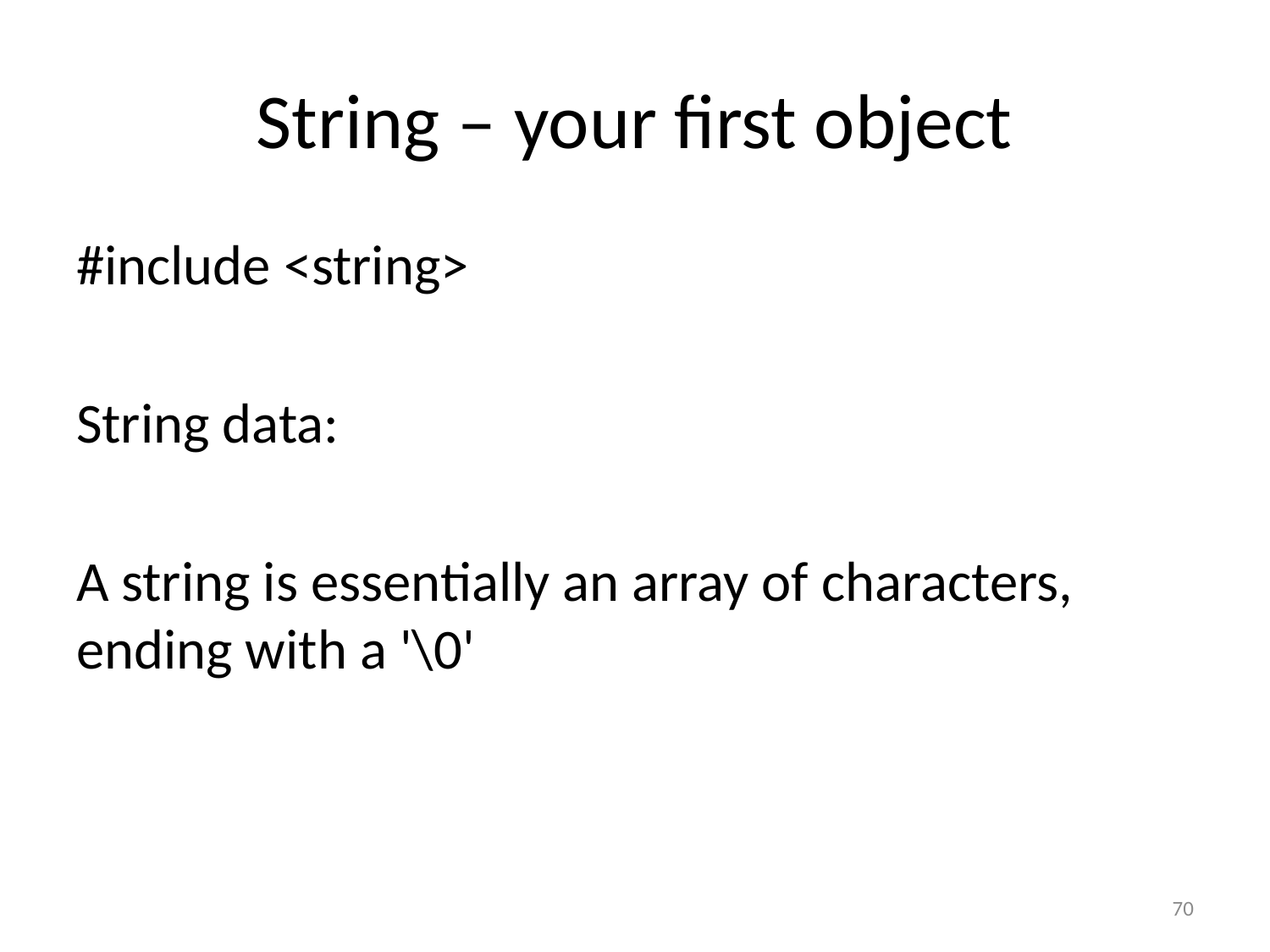

# String – your first object
#include <string>

String data:

A string is essentially an array of characters, ending with a '\0'

70